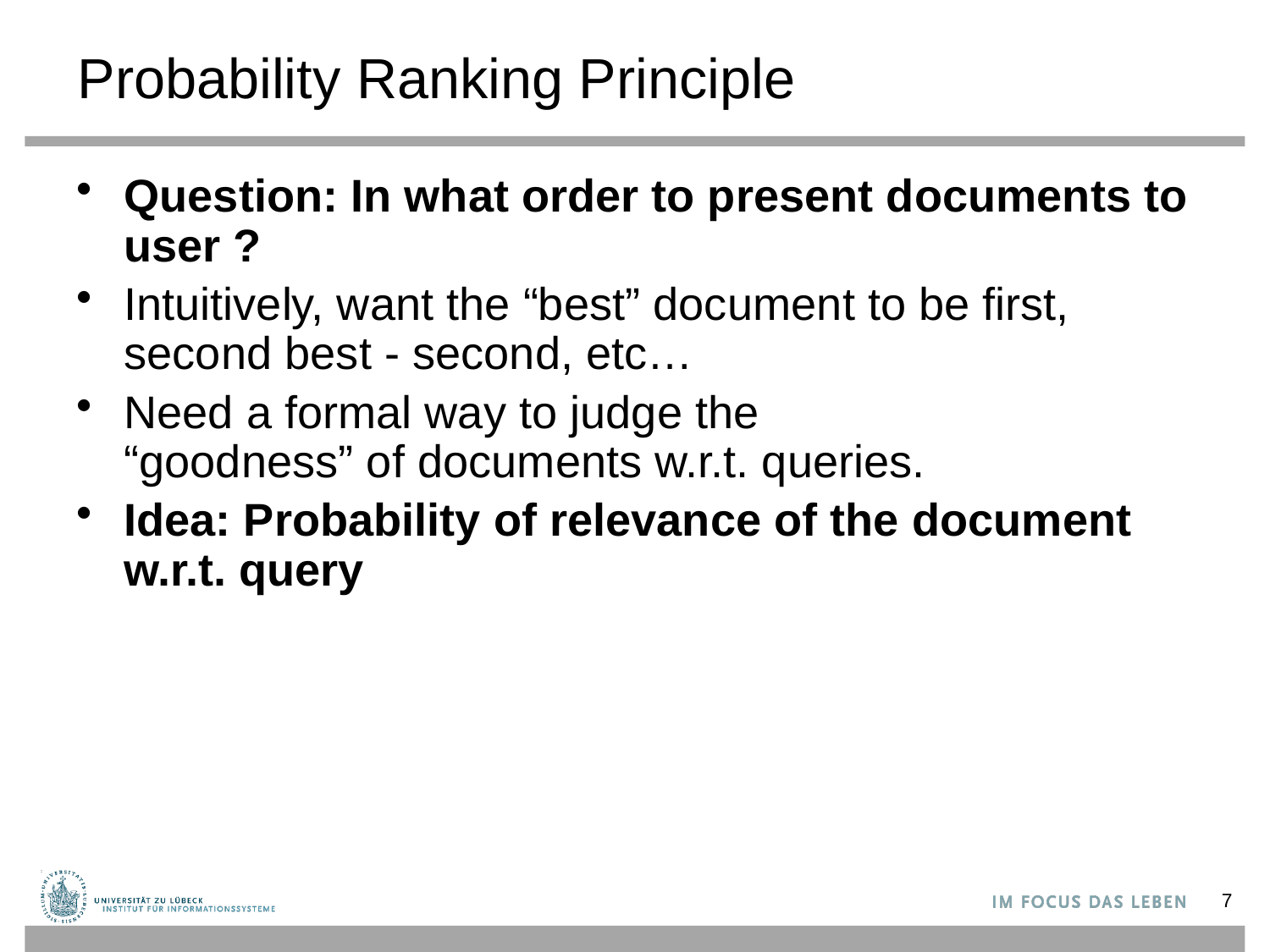

# Probability Ranking Principle
Question: In what order to present documents to user ?
Intuitively, want the “best” document to be first, second best - second, etc…
Need a formal way to judge the
“goodness” of documents w.r.t. queries.
Idea: Probability of relevance of the document w.r.t. query
7